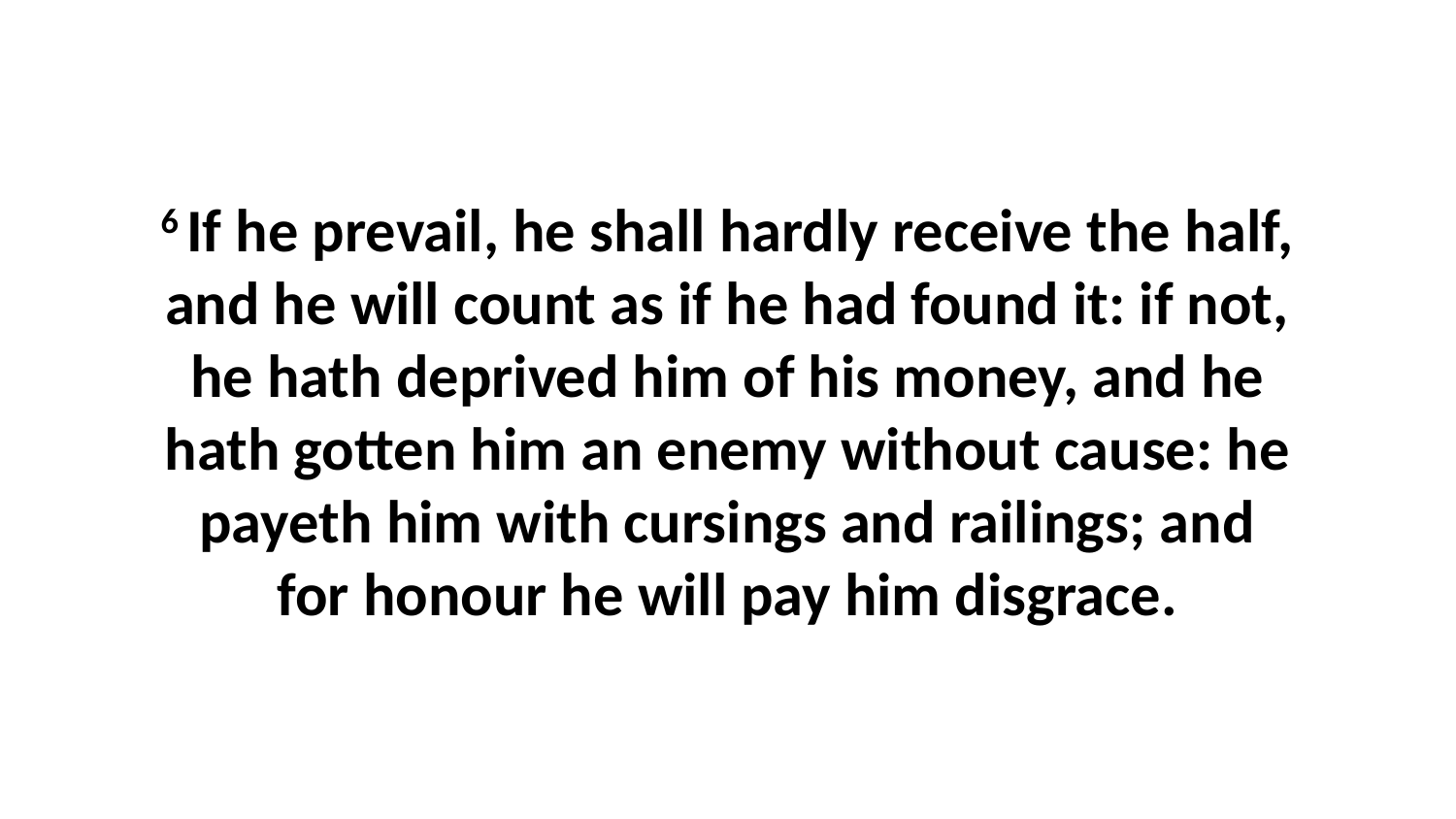

6 If he prevail, he shall hardly receive the half, and he will count as if he had found it: if not, he hath deprived him of his money, and he hath gotten him an enemy without cause: he payeth him with cursings and railings; and for honour he will pay him disgrace.